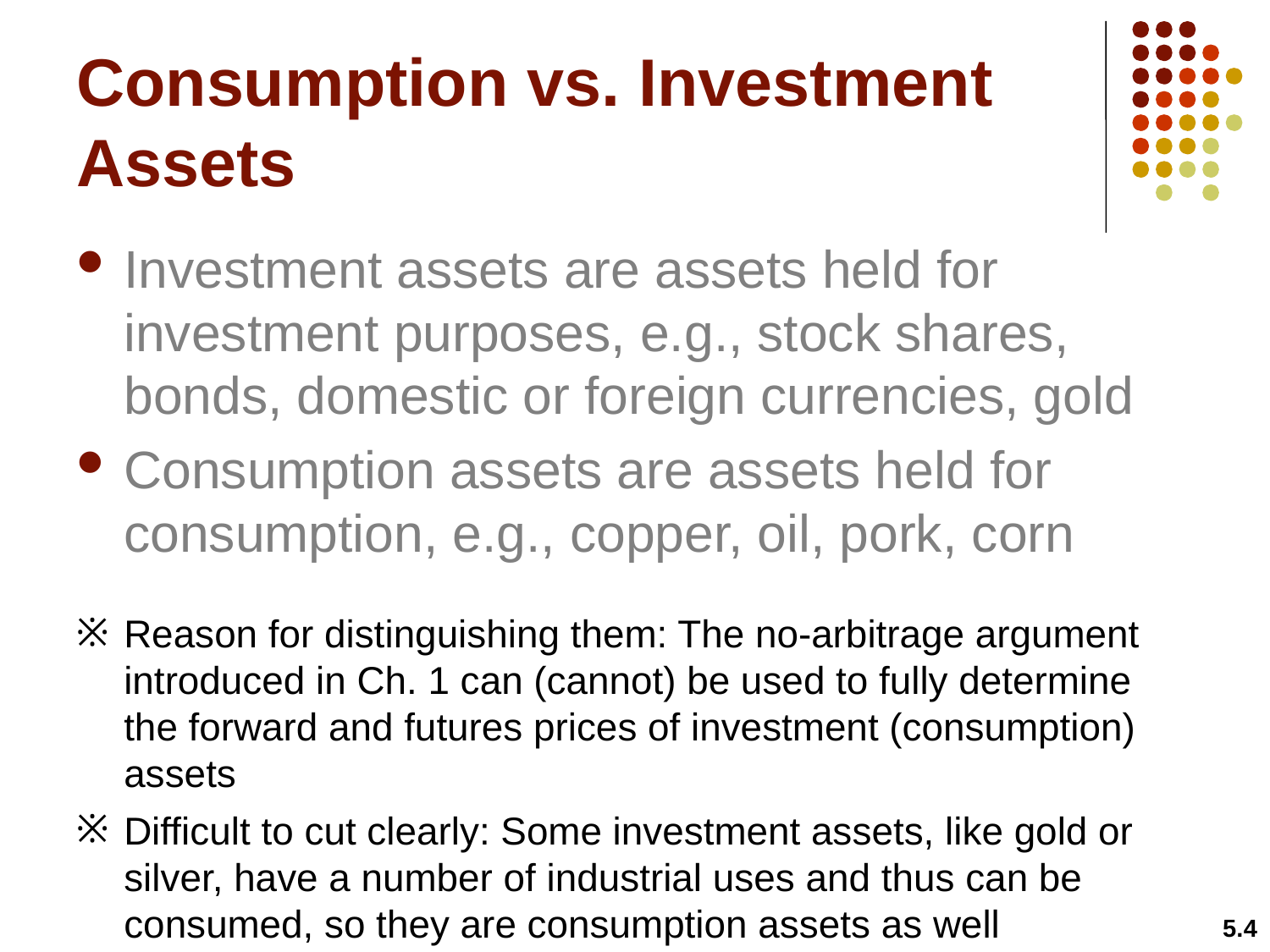

# Consumption vs. Investment Assets
Investment assets are assets held for investment purposes, e.g., stock shares, bonds, domestic or foreign currencies, gold
Consumption assets are assets held for consumption, e.g., copper, oil, pork, corn

Reason for distinguishing them: The no-arbitrage argument introduced in Ch. 1 can (cannot) be used to fully determine the forward and futures prices of investment (consumption) assets
Difficult to cut clearly: Some investment assets, like gold or silver, have a number of industrial uses and thus can be consumed, so they are consumption assets as well
5.4